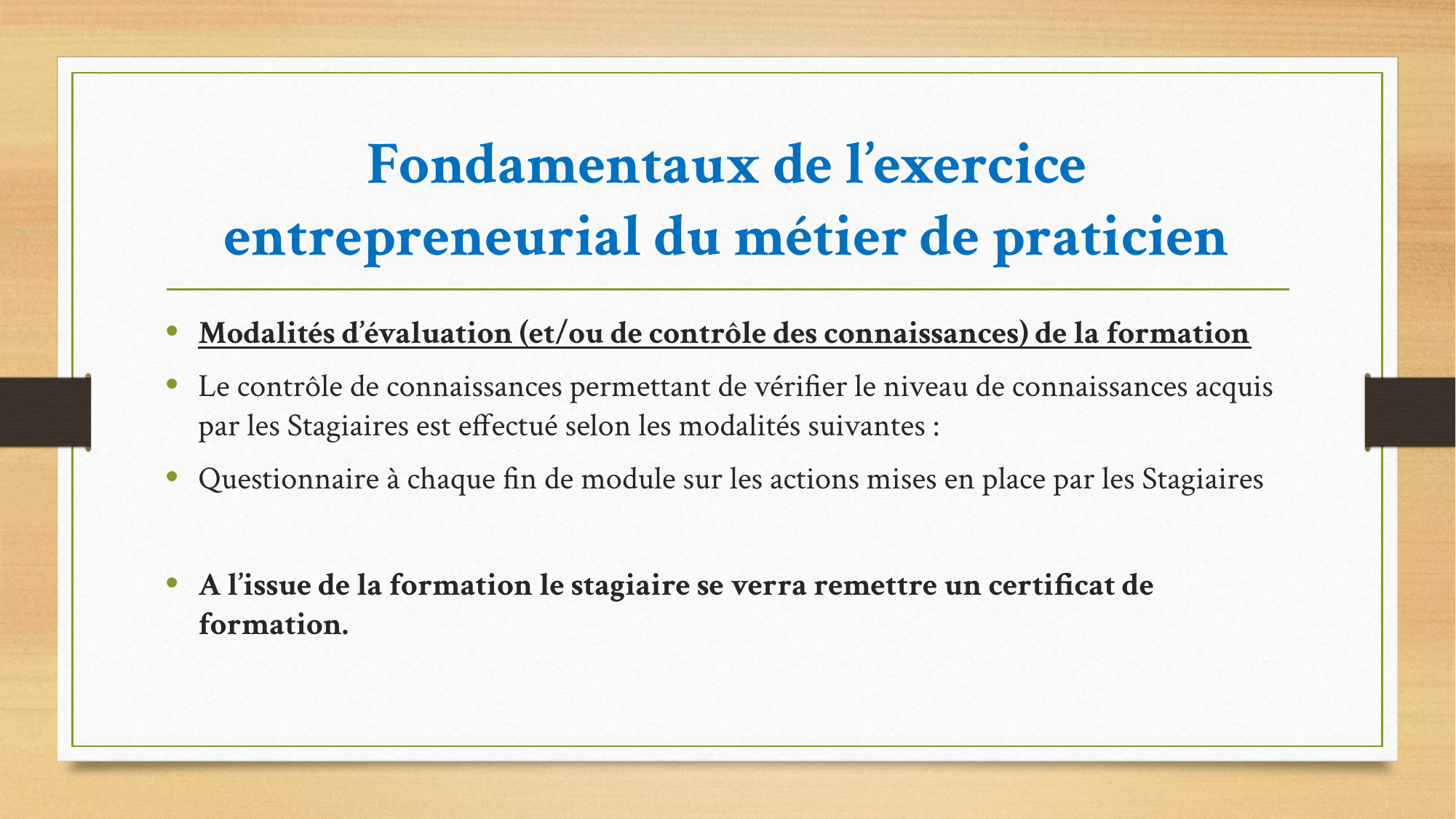

# Fondamentaux de l’exercice entrepreneurial du métier de praticien
Modalités d’évaluation (et/ou de contrôle des connaissances) de la formation
Le contrôle de connaissances permettant de vérifier le niveau de connaissances acquis par les Stagiaires est effectué selon les modalités suivantes :
Questionnaire à chaque fin de module sur les actions mises en place par les Stagiaires

A l’issue de la formation le stagiaire se verra remettre un certificat de formation.